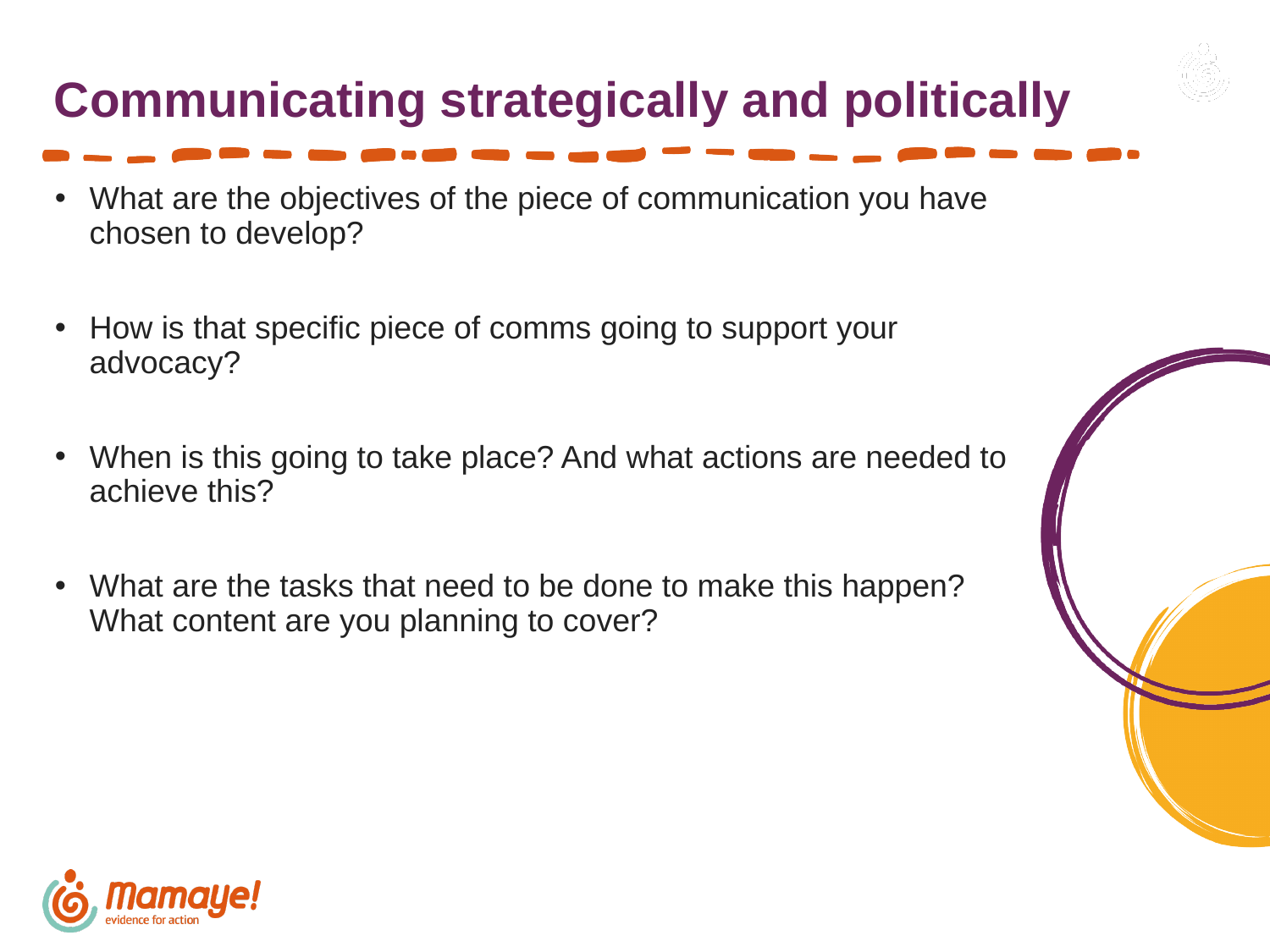

# Communicating strategically and politically​
What are the objectives of the piece of communication you have chosen to develop? ​

How is that specific piece of comms going to support your advocacy?​

When is this going to take place? And what actions are needed to achieve this? ​

What are the tasks that need to be done to make this happen? What content are you planning to cover? ​